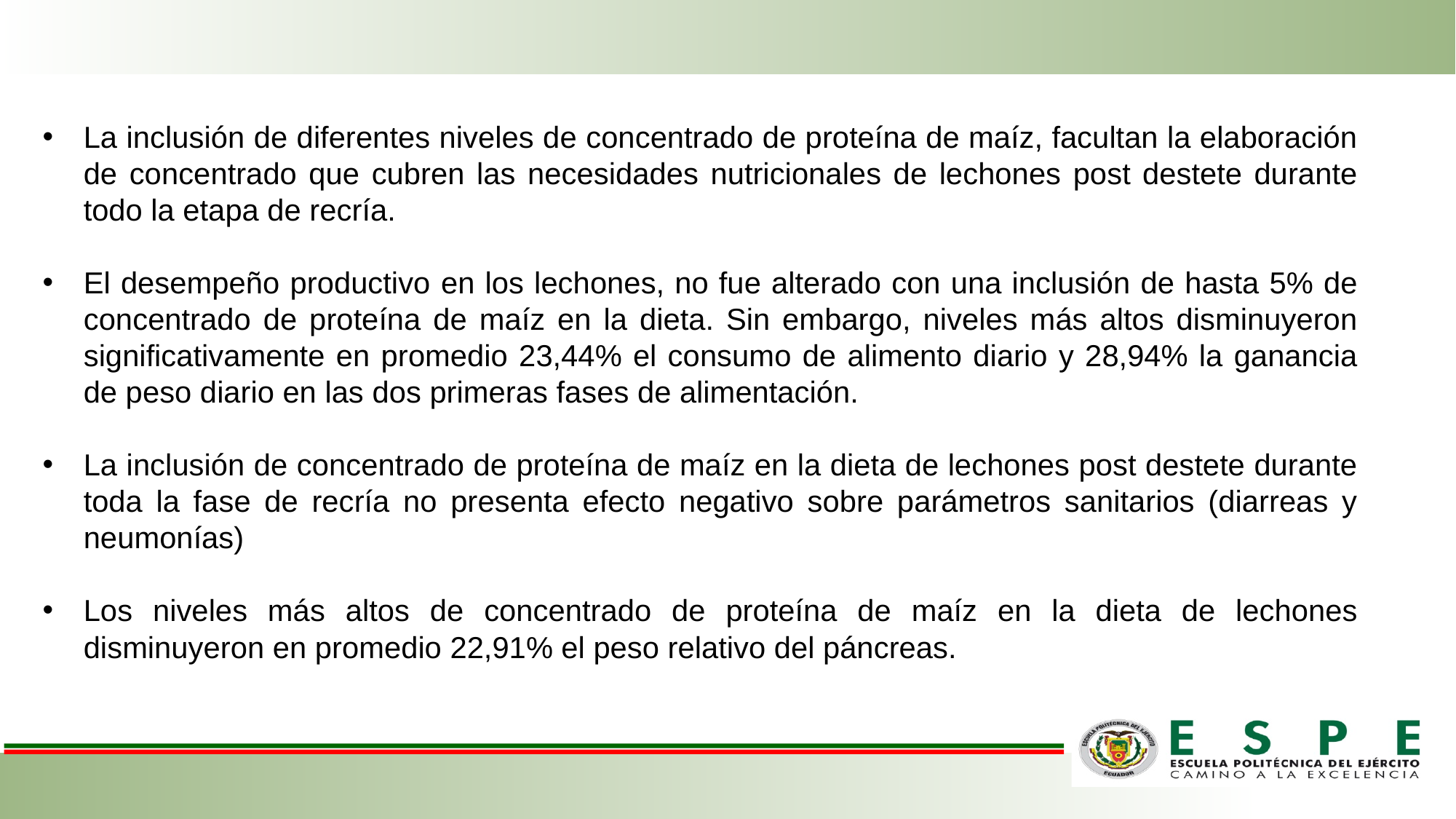

La inclusión de diferentes niveles de concentrado de proteína de maíz, facultan la elaboración de concentrado que cubren las necesidades nutricionales de lechones post destete durante todo la etapa de recría.

El desempeño productivo en los lechones, no fue alterado con una inclusión de hasta 5% de concentrado de proteína de maíz en la dieta. Sin embargo, niveles más altos disminuyeron significativamente en promedio 23,44% el consumo de alimento diario y 28,94% la ganancia de peso diario en las dos primeras fases de alimentación.

La inclusión de concentrado de proteína de maíz en la dieta de lechones post destete durante toda la fase de recría no presenta efecto negativo sobre parámetros sanitarios (diarreas y neumonías)

Los niveles más altos de concentrado de proteína de maíz en la dieta de lechones disminuyeron en promedio 22,91% el peso relativo del páncreas.